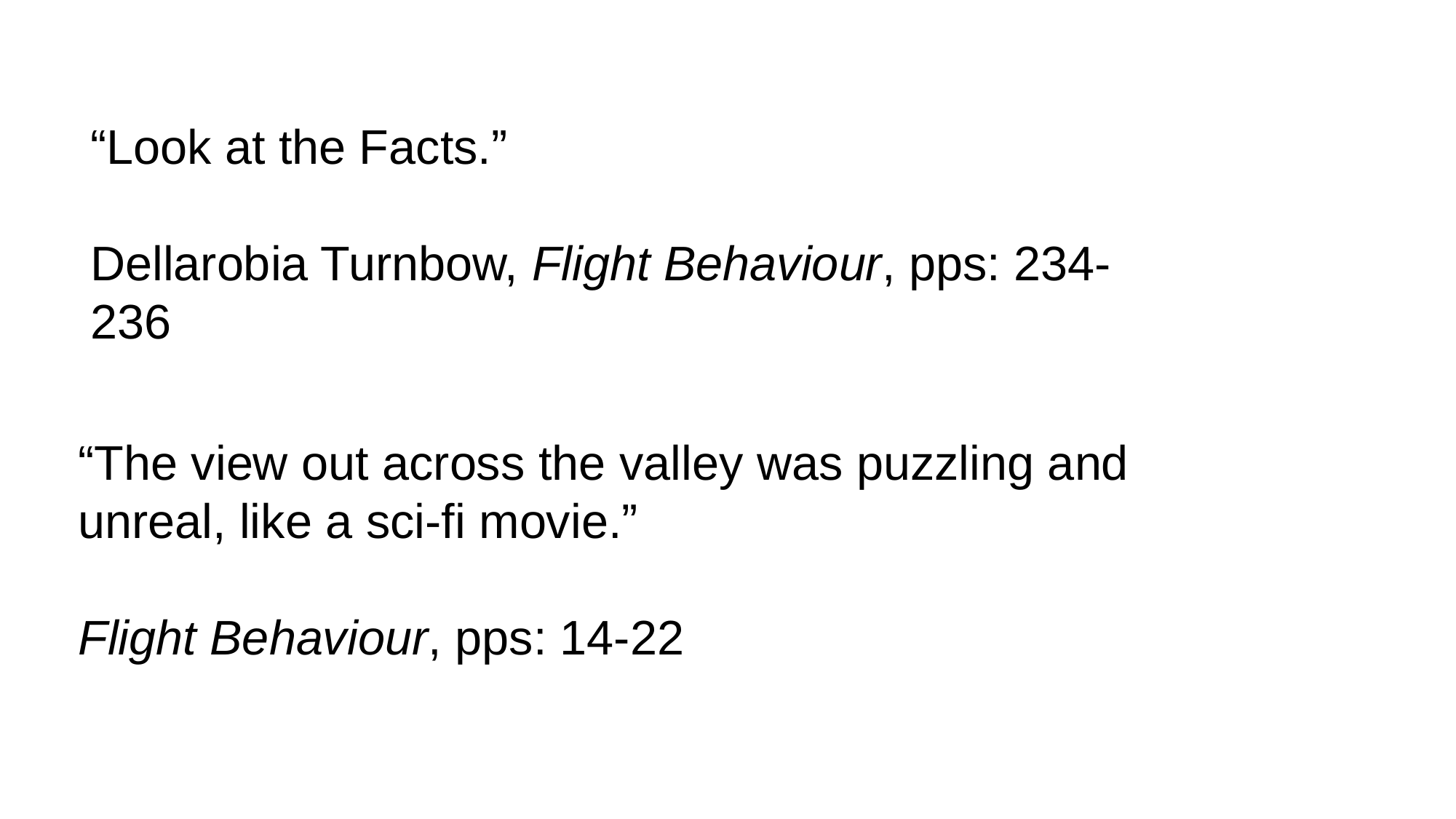

“Look at the Facts.”

Dellarobia Turnbow, Flight Behaviour, pps: 234-236
“The view out across the valley was puzzling and unreal, like a sci-fi movie.”

Flight Behaviour, pps: 14-22